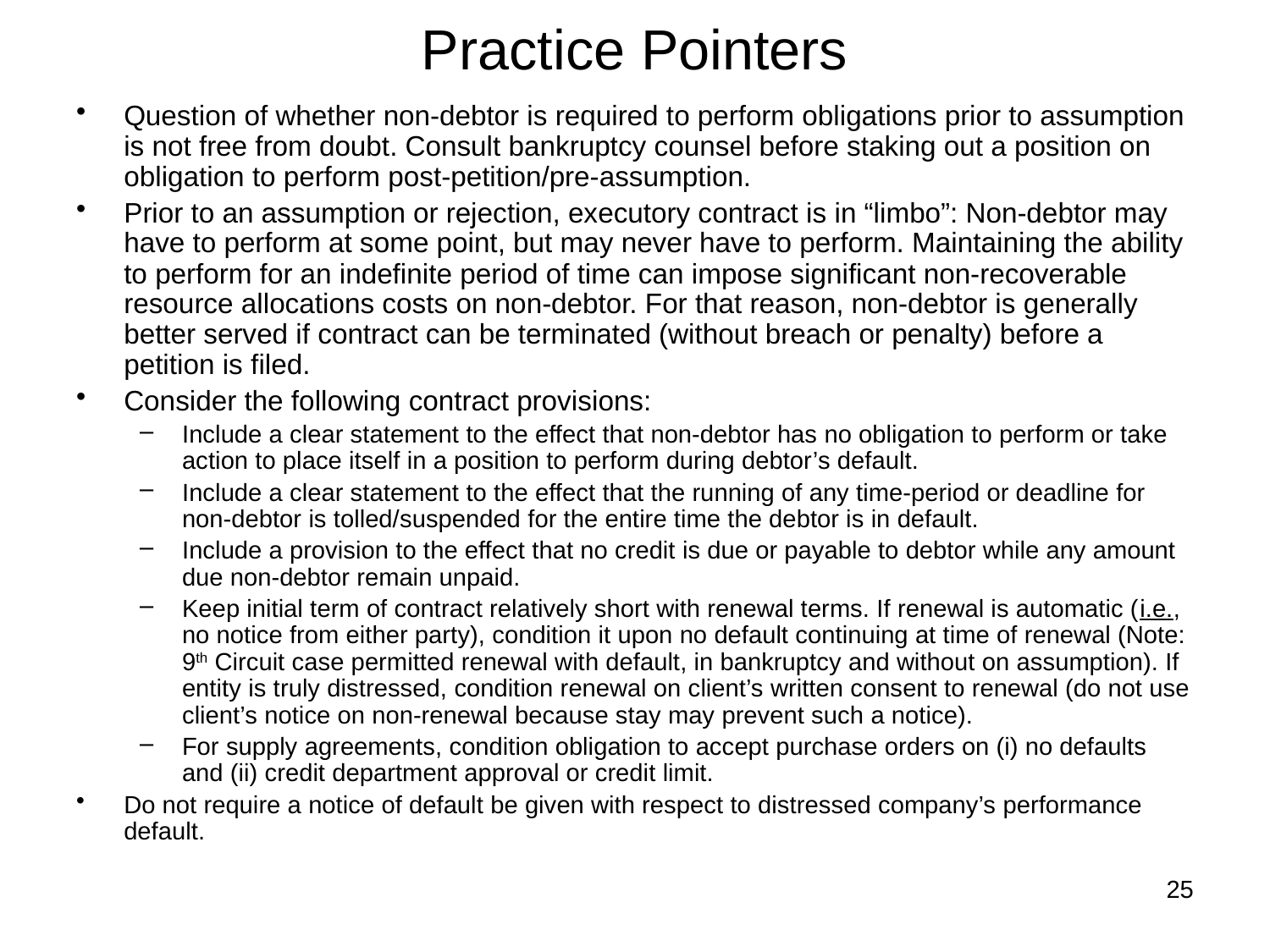

# Practice Pointers
Question of whether non-debtor is required to perform obligations prior to assumption is not free from doubt. Consult bankruptcy counsel before staking out a position on obligation to perform post-petition/pre-assumption.
Prior to an assumption or rejection, executory contract is in “limbo”: Non-debtor may have to perform at some point, but may never have to perform. Maintaining the ability to perform for an indefinite period of time can impose significant non-recoverable resource allocations costs on non-debtor. For that reason, non-debtor is generally better served if contract can be terminated (without breach or penalty) before a petition is filed.
Consider the following contract provisions:
Include a clear statement to the effect that non-debtor has no obligation to perform or take action to place itself in a position to perform during debtor’s default.
Include a clear statement to the effect that the running of any time-period or deadline for non-debtor is tolled/suspended for the entire time the debtor is in default.
Include a provision to the effect that no credit is due or payable to debtor while any amount due non-debtor remain unpaid.
Keep initial term of contract relatively short with renewal terms. If renewal is automatic (i.e., no notice from either party), condition it upon no default continuing at time of renewal (Note: 9th Circuit case permitted renewal with default, in bankruptcy and without on assumption). If entity is truly distressed, condition renewal on client’s written consent to renewal (do not use client’s notice on non-renewal because stay may prevent such a notice).
For supply agreements, condition obligation to accept purchase orders on (i) no defaults and (ii) credit department approval or credit limit.
Do not require a notice of default be given with respect to distressed company’s performance default.
25